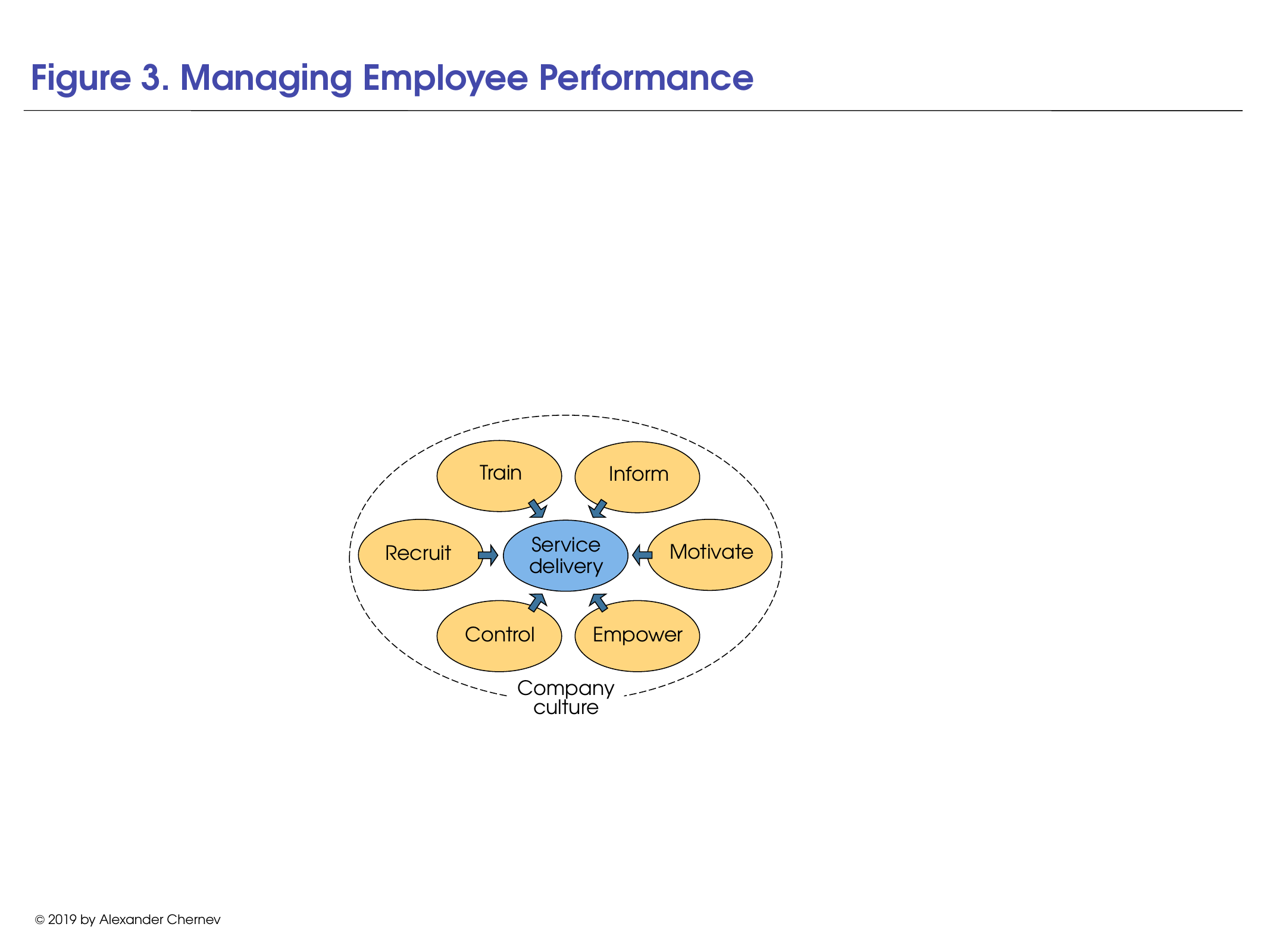

# Figure 3. Managing Employee Performance

Train

Inform

Recruit

Motivate

Service delivery

Control

Empower
Company culture